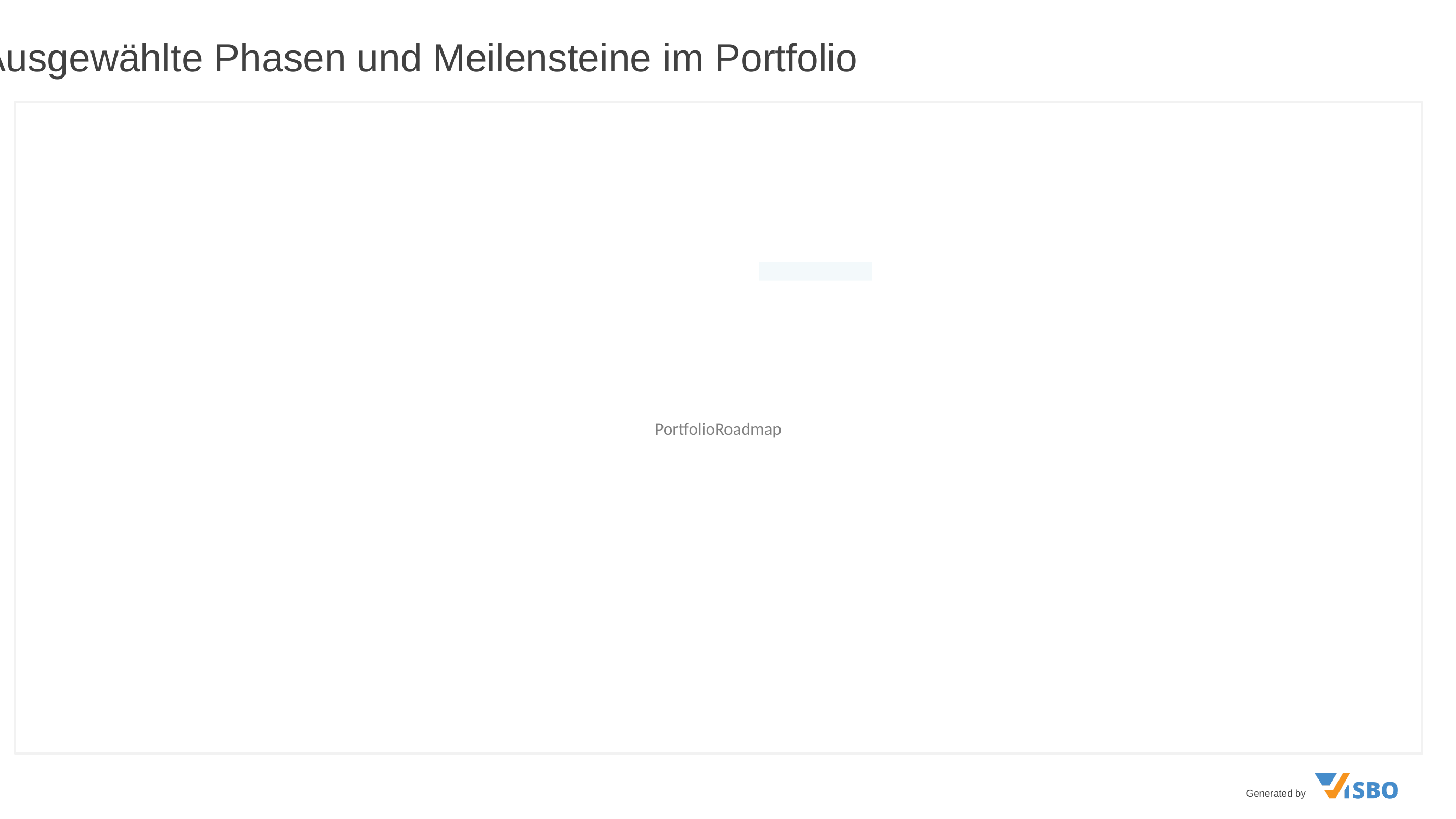

Ausgewählte Phasen und Meilensteine im Portfolio
PortfolioRoadmap